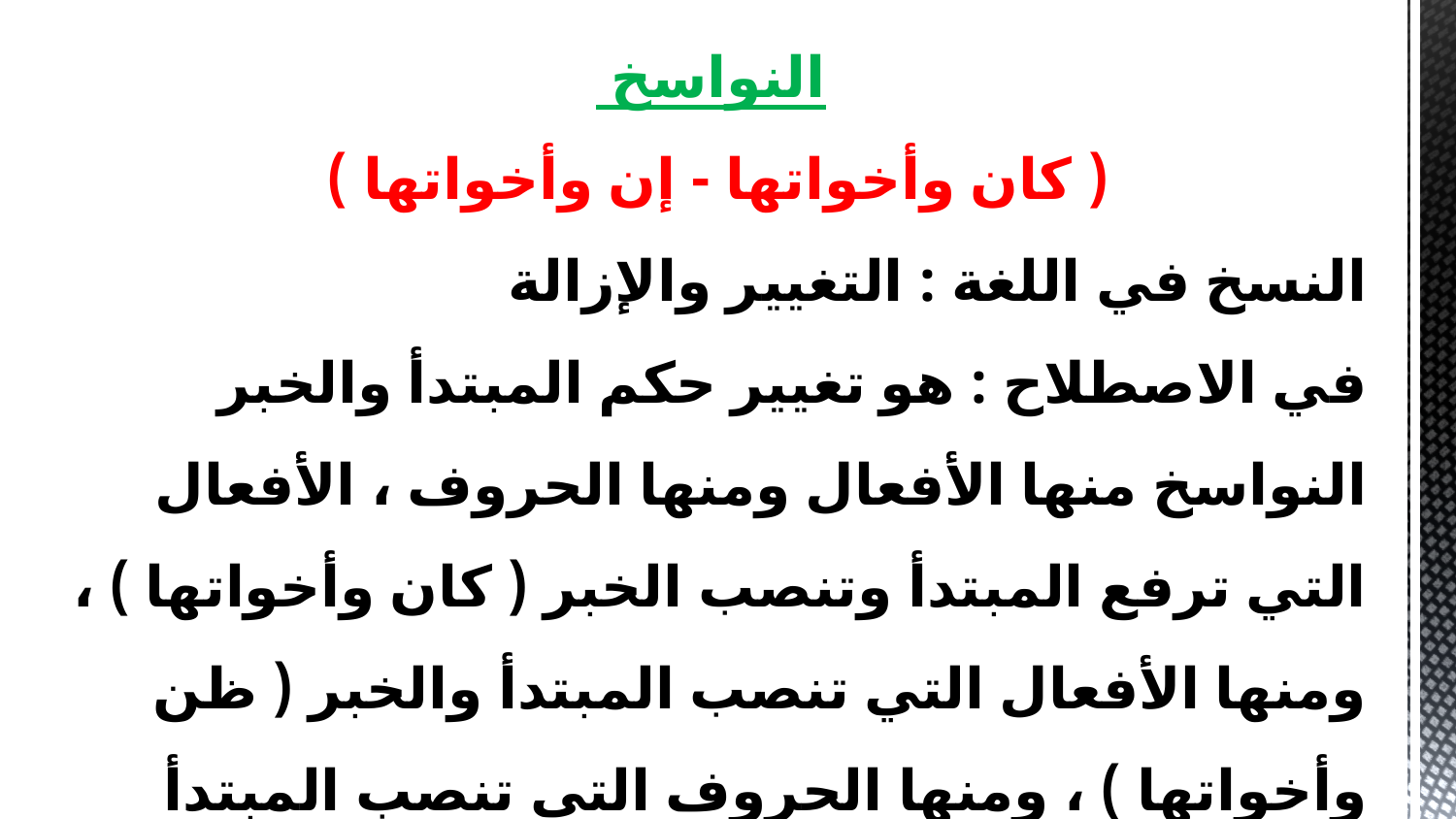

النواسخ
( كان وأخواتها - إن وأخواتها )
النسخ في اللغة : التغيير والإزالة
في الاصطلاح : هو تغيير حكم المبتدأ والخبر
النواسخ منها الأفعال ومنها الحروف ، الأفعال التي ترفع المبتدأ وتنصب الخبر ( كان وأخواتها ) ، ومنها الأفعال التي تنصب المبتدأ والخبر ( ظن وأخواتها ) ، ومنها الحروف التي تنصب المبتدأ وترفع الخبر ( إن وأخواتها ) .